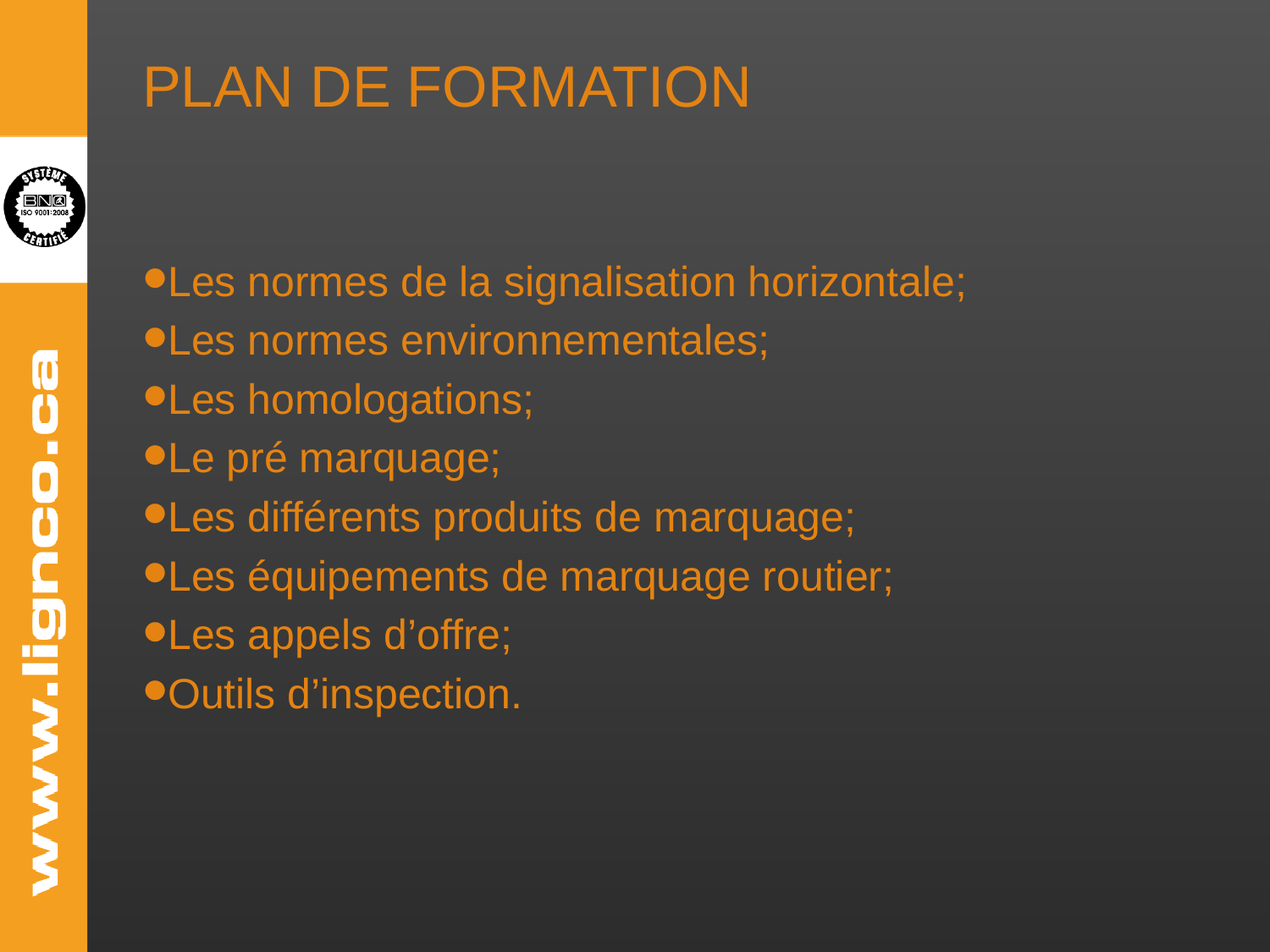

# plan de formation
Les normes de la signalisation horizontale;
Les normes environnementales;
Les homologations;
Le pré marquage;
Les différents produits de marquage;
Les équipements de marquage routier;
Les appels d’offre;
Outils d’inspection.